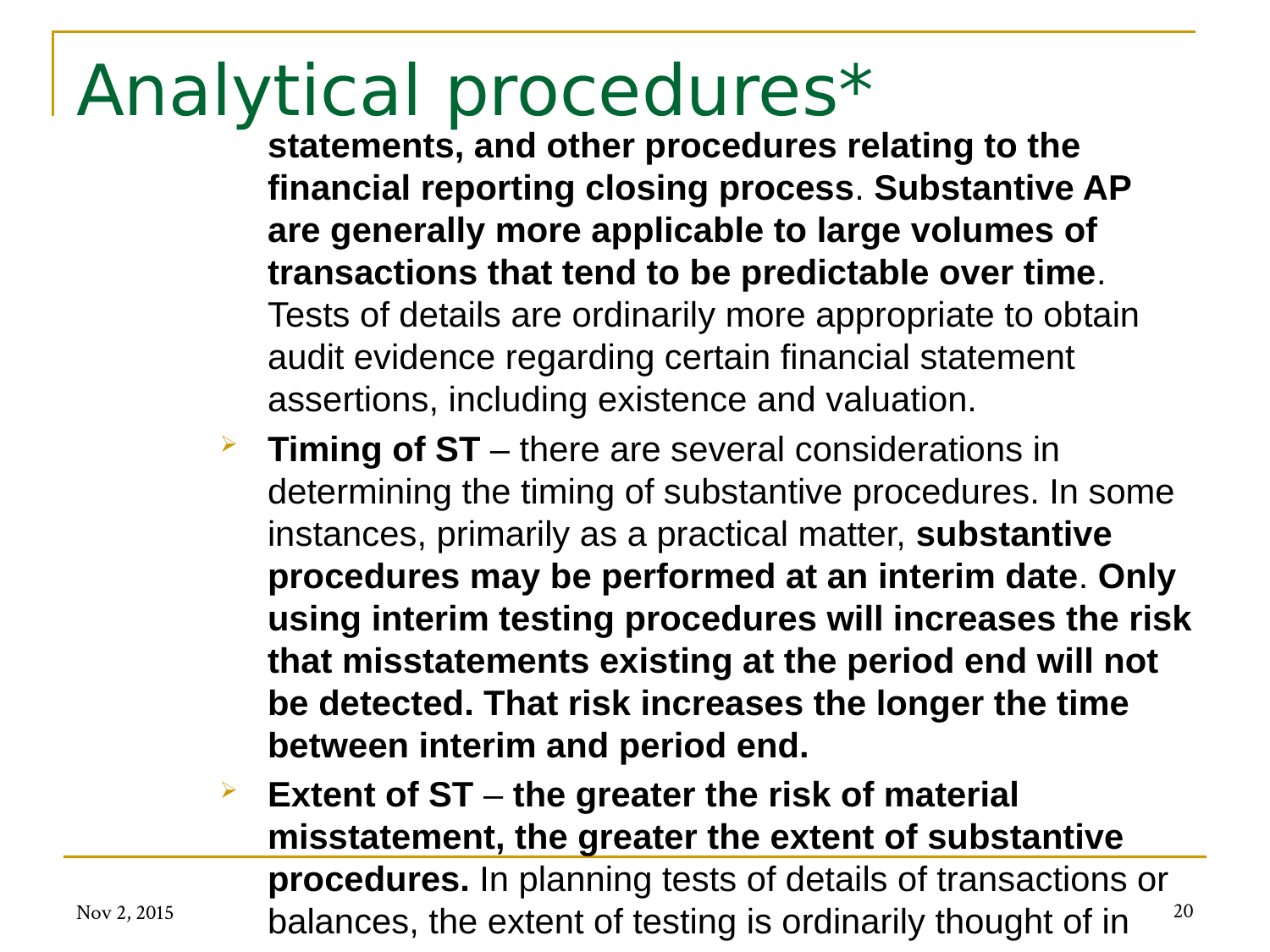

# Analytical procedures*
statements, and other procedures relating to the financial reporting closing process. Substantive AP are generally more applicable to large volumes of transactions that tend to be predictable over time. Tests of details are ordinarily more appropriate to obtain audit evidence regarding certain financial statement assertions, including existence and valuation.
Timing of ST – there are several considerations in determining the timing of substantive procedures. In some instances, primarily as a practical matter, substantive procedures may be performed at an interim date. Only using interim testing procedures will increases the risk that misstatements existing at the period end will not be detected. That risk increases the longer the time between interim and period end.
Extent of ST – the greater the risk of material misstatement, the greater the extent of substantive procedures. In planning tests of details of transactions or balances, the extent of testing is ordinarily thought of in
Nov 2, 2015
20